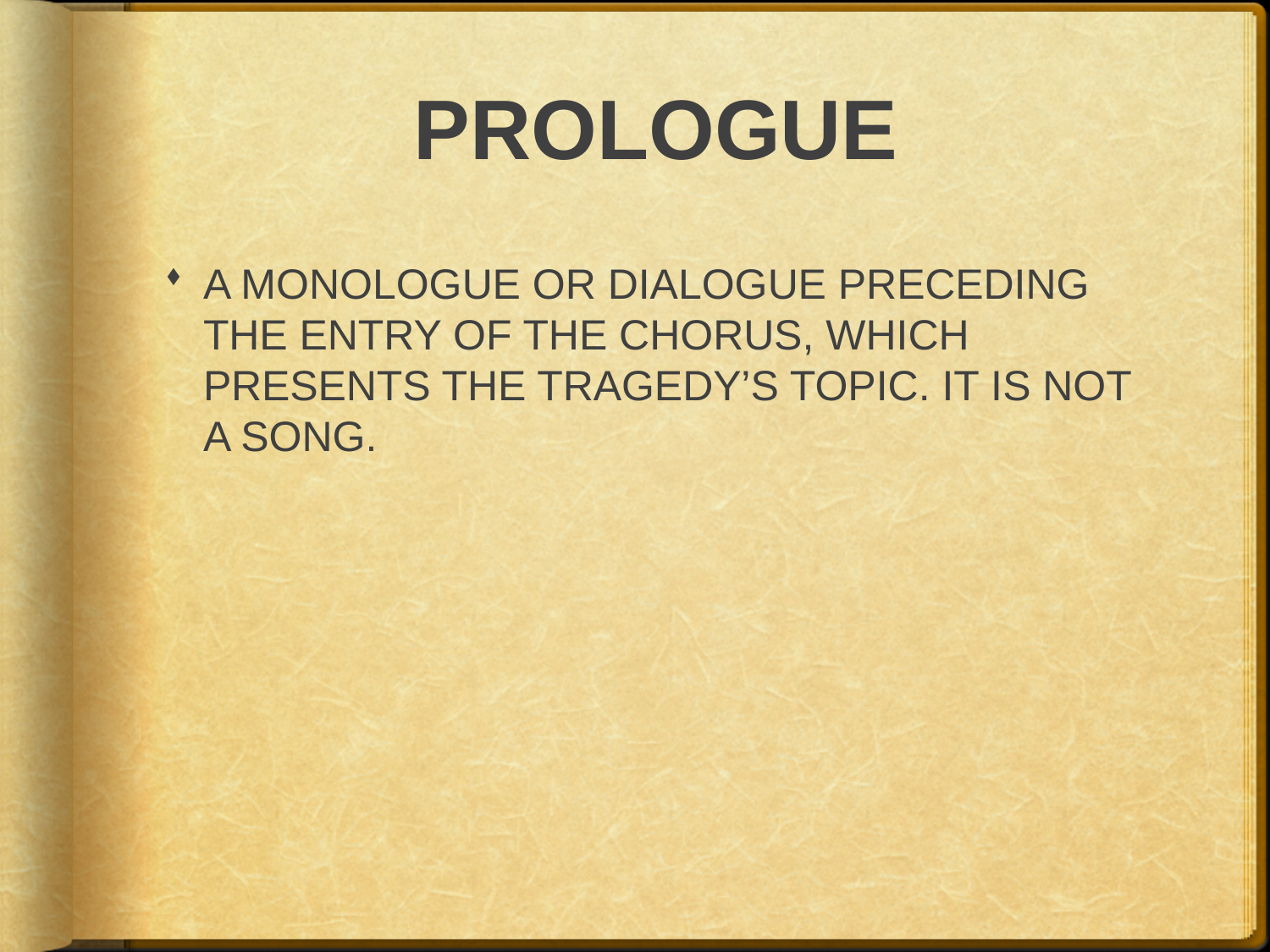

# PROLOGUE
A MONOLOGUE OR DIALOGUE PRECEDING THE ENTRY OF THE CHORUS, WHICH PRESENTS THE TRAGEDY’S TOPIC. IT IS NOT A SONG.